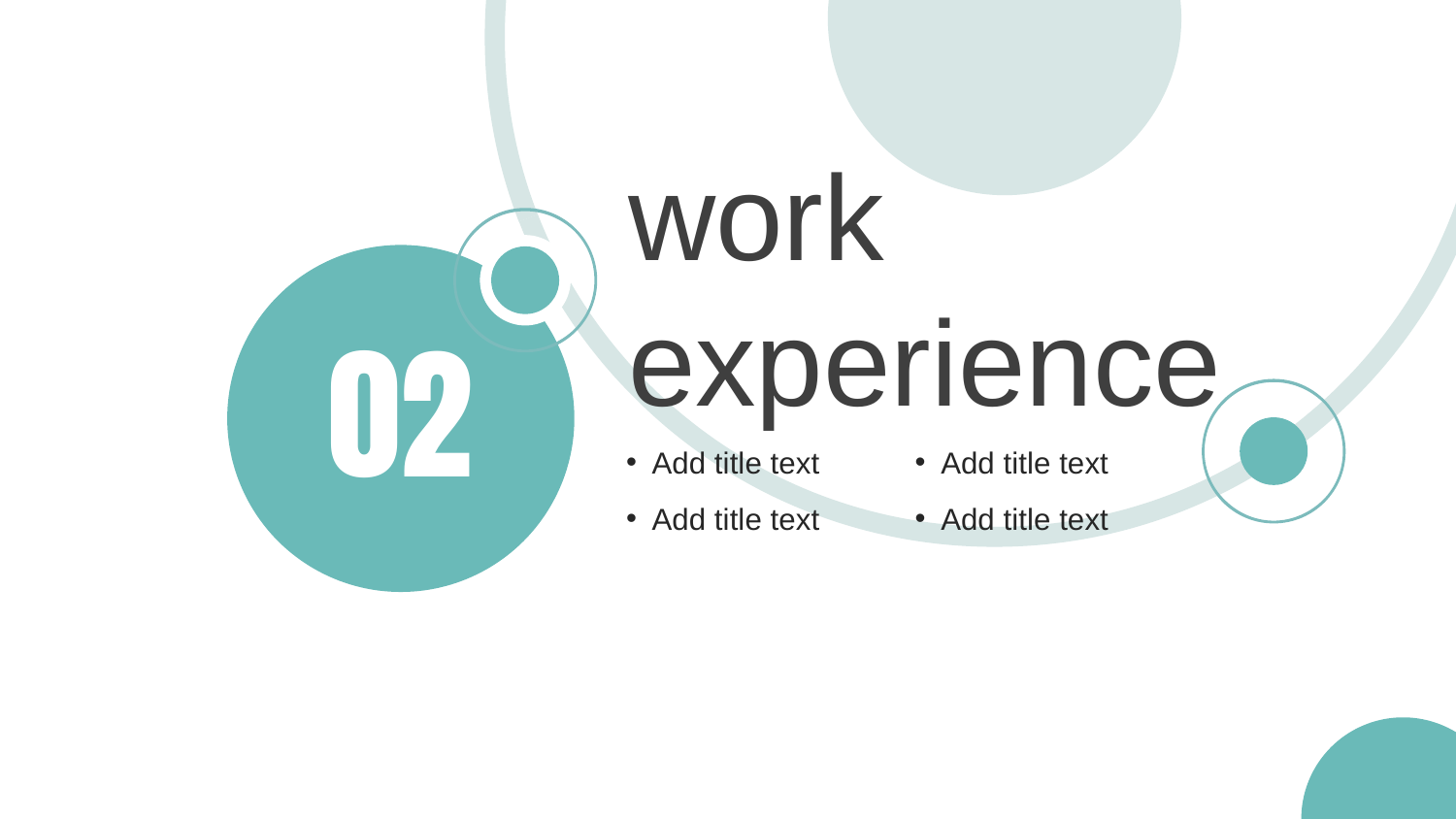

work
experience

02

Add title text
Add title text
Add title text
Add title text